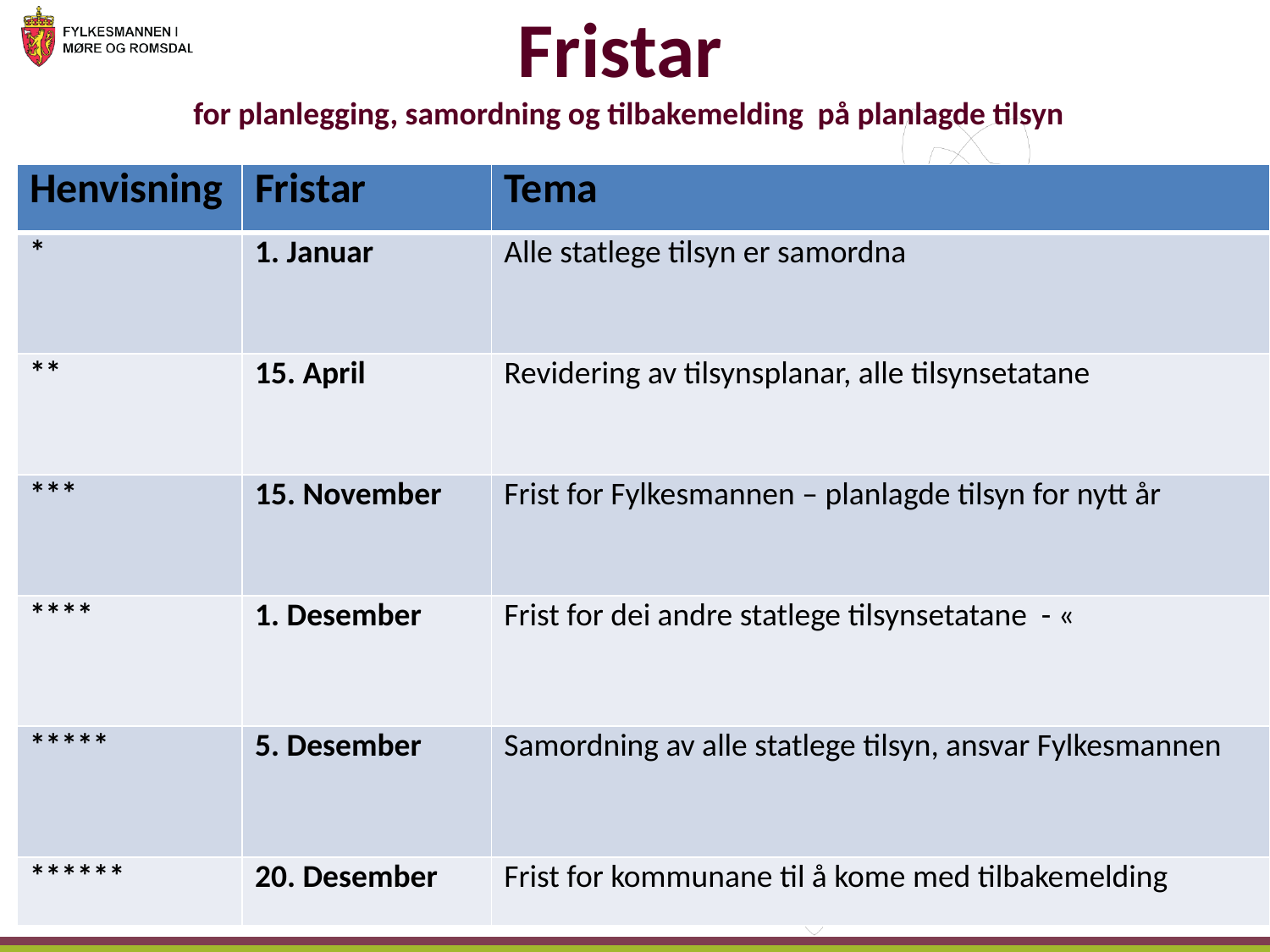

# Fristar for planlegging, samordning og tilbakemelding  på planlagde tilsyn
| Henvisning | Fristar | Tema |
| --- | --- | --- |
| \* | 1. Januar | Alle statlege tilsyn er samordna |
| \*\* | 15. April | Revidering av tilsynsplanar, alle tilsynsetatane |
| \*\*\* | 15. November | Frist for Fylkesmannen – planlagde tilsyn for nytt år |
| \*\*\*\* | 1. Desember | Frist for dei andre statlege tilsynsetatane - « |
| \*\*\*\*\* | 5. Desember | Samordning av alle statlege tilsyn, ansvar Fylkesmannen |
| \*\*\*\*\*\* | 20. Desember | Frist for kommunane til å kome med tilbakemelding |